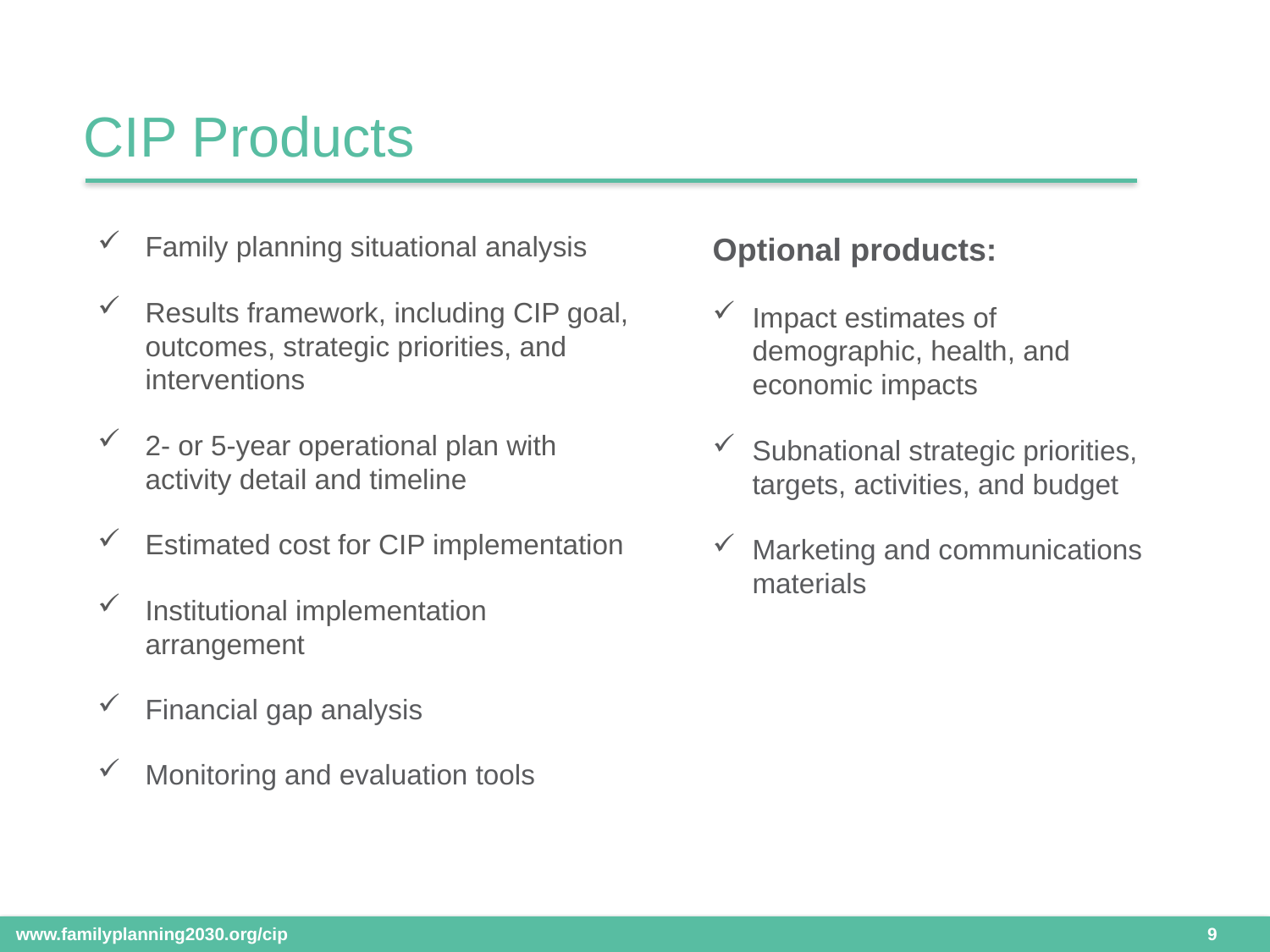

CIP Products
Family planning situational analysis
Results framework, including CIP goal, outcomes, strategic priorities, and interventions
2- or 5-year operational plan with activity detail and timeline
Estimated cost for CIP implementation
Institutional implementation arrangement
Financial gap analysis
Monitoring and evaluation tools
Optional products:
Impact estimates of demographic, health, and economic impacts
Subnational strategic priorities, targets, activities, and budget
Marketing and communications materials

 9
www.familyplanning2030.org/cip